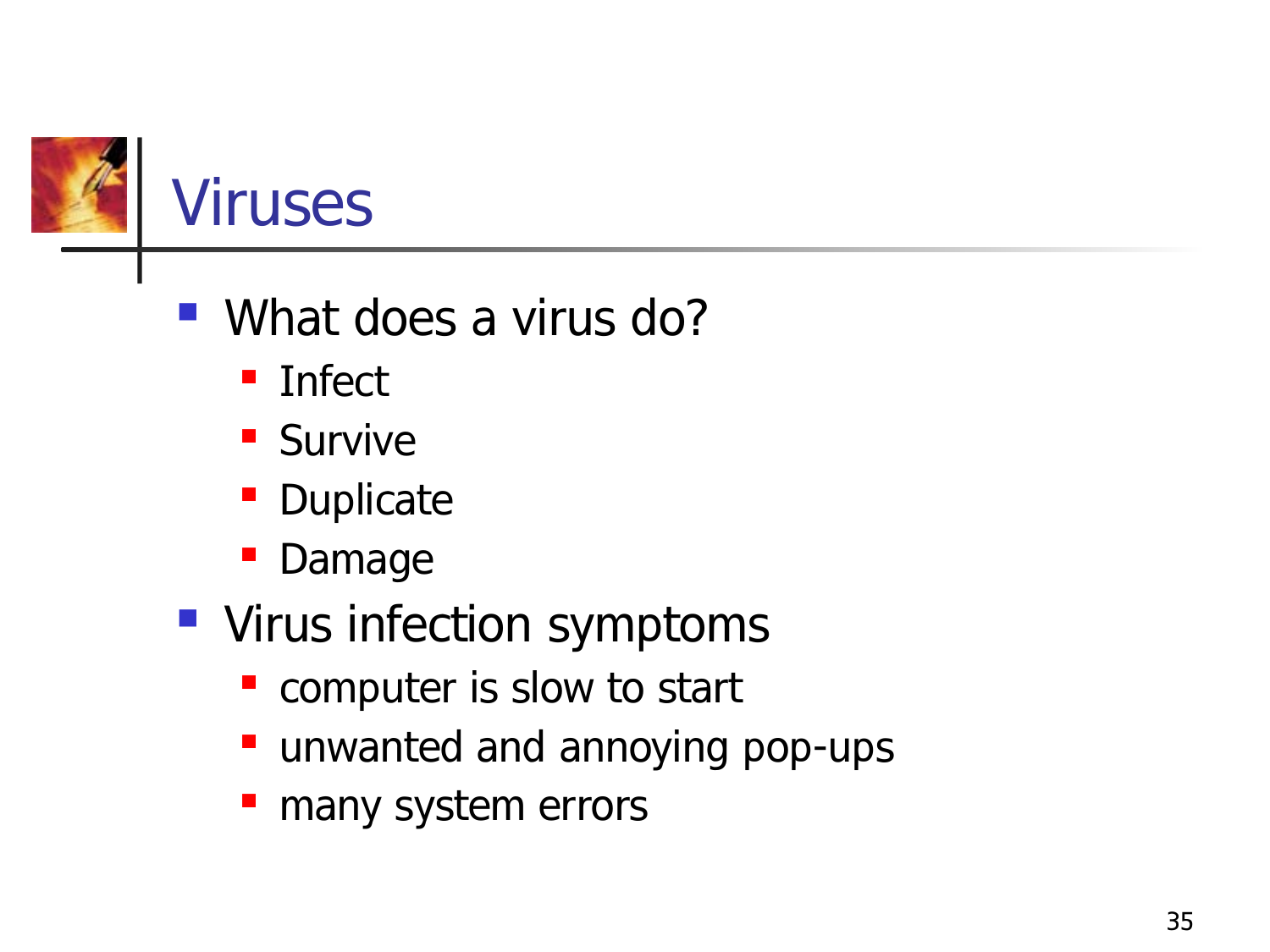

# Viruses
What does a virus do?
Infect
Survive
Duplicate
Damage
Virus infection symptoms
computer is slow to start
unwanted and annoying pop-ups
many system errors
35